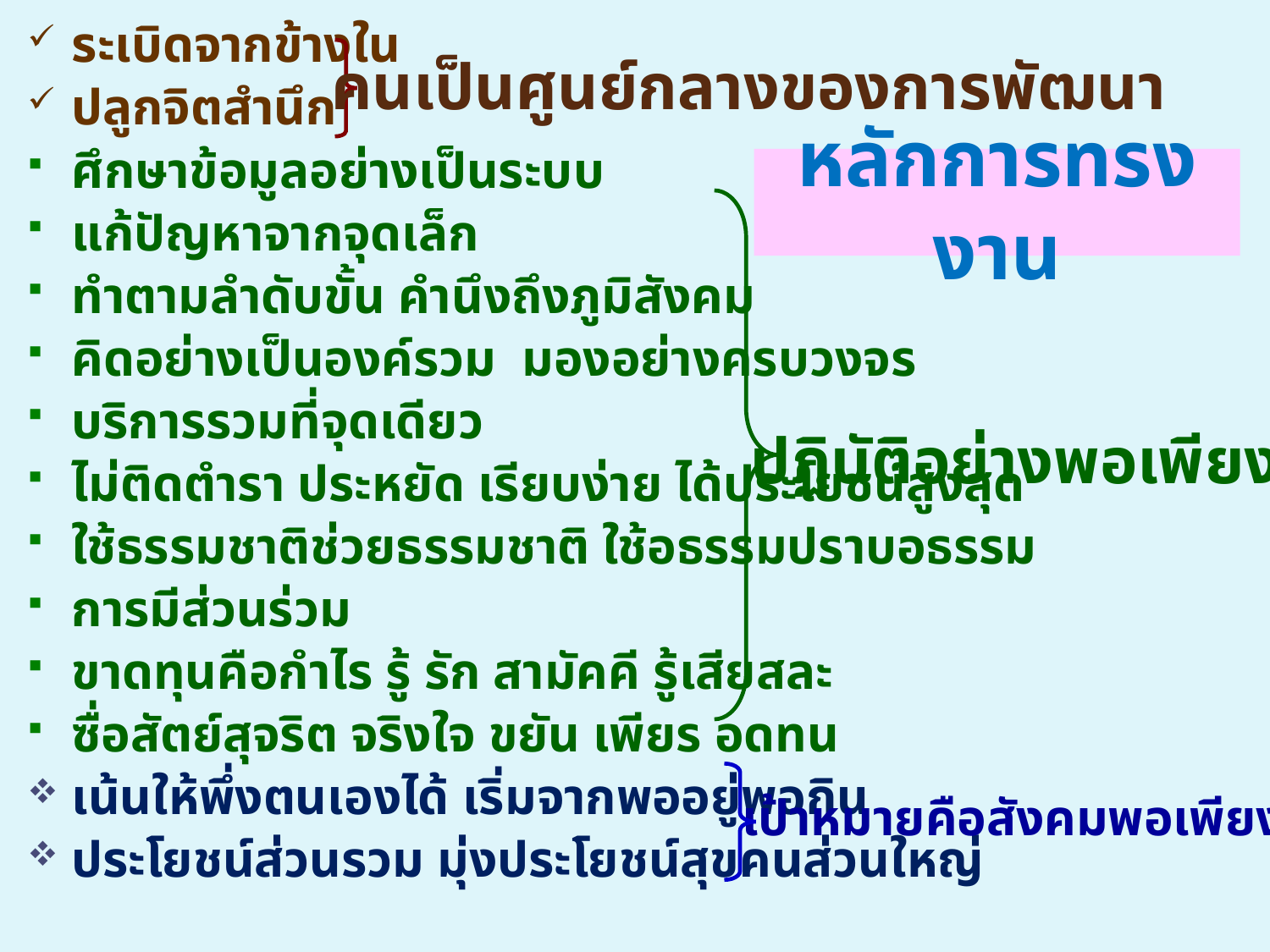

ระเบิดจากข้างใน
ปลูกจิตสำนึก
ศึกษาข้อมูลอย่างเป็นระบบ
แก้ปัญหาจากจุดเล็ก
ทำตามลำดับขั้น คำนึงถึงภูมิสังคม
คิดอย่างเป็นองค์รวม  มองอย่างครบวงจร
บริการรวมที่จุดเดียว
ไม่ติดตำรา ประหยัด เรียบง่าย ได้ประโยชน์สูงสุด
ใช้ธรรมชาติช่วยธรรมชาติ ใช้อธรรมปราบอธรรม
การมีส่วนร่วม
ขาดทุนคือกำไร รู้ รัก สามัคคี รู้เสียสละ
ซื่อสัตย์สุจริต จริงใจ ขยัน เพียร อดทน
เน้นให้พึ่งตนเองได้ เริ่มจากพออยู่พอกิน
ประโยชน์ส่วนรวม มุ่งประโยชน์สุขคนส่วนใหญ่
คนเป็นศูนย์กลางของการพัฒนา

หลักการทรงงาน

ปฏิบัติอย่างพอเพียง

 เป้าหมายคือสังคมพอเพียง